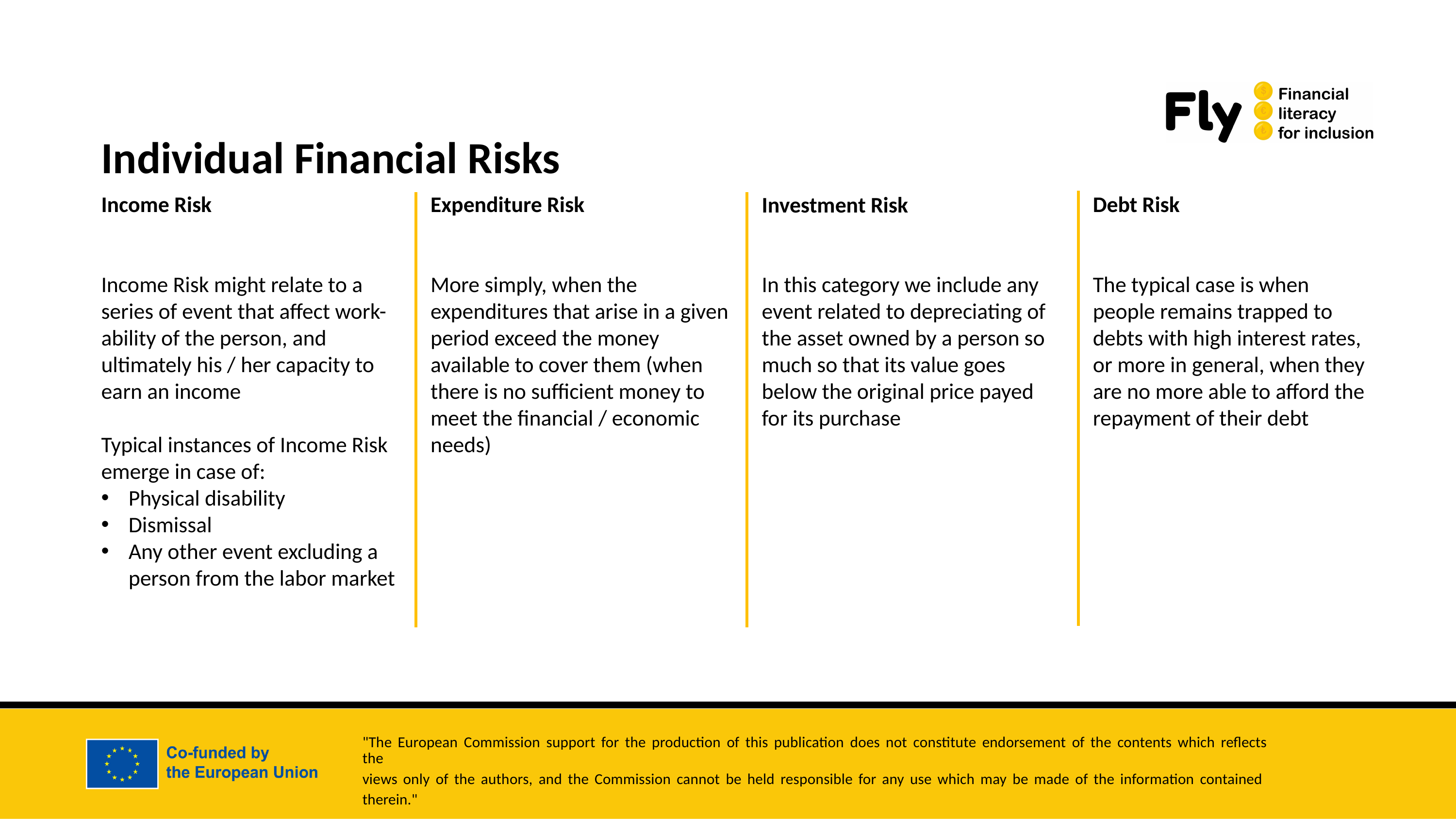

Individual Financial Risks
Income Risk

Income Risk might relate to a series of event that affect work-ability of the person, and ultimately his / her capacity to earn an income

Typical instances of Income Risk emerge in case of:
Physical disability
Dismissal
Any other event excluding a person from the labor market

Expenditure Risk

More simply, when the expenditures that arise in a given period exceed the money available to cover them (when there is no sufficient money to meet the financial / economic needs)
Investment Risk

In this category we include any event related to depreciating of the asset owned by a person so much so that its value goes below the original price payed for its purchase
Debt Risk

The typical case is when people remains trapped to debts with high interest rates, or more in general, when they are no more able to afford the repayment of their debt